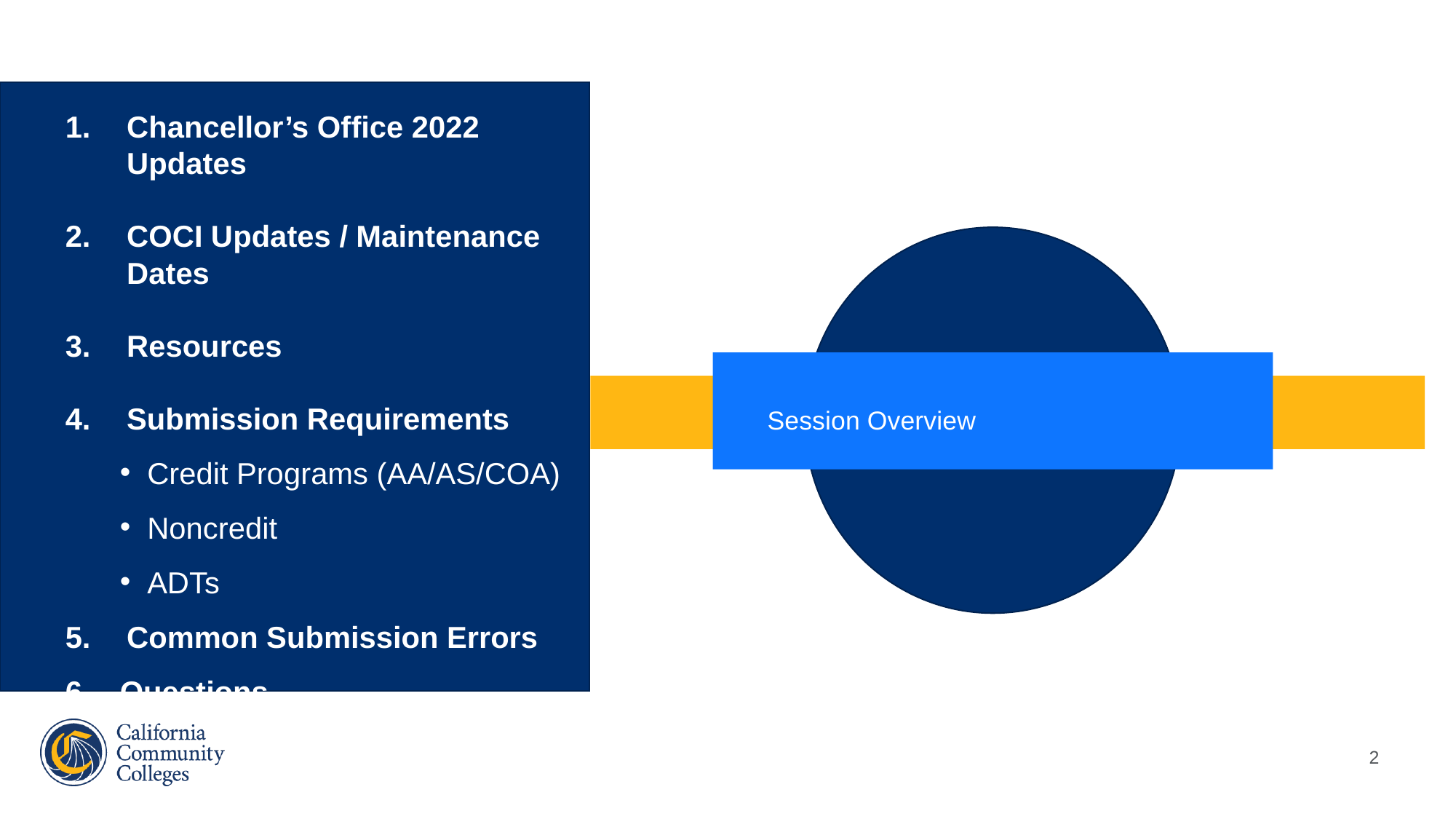

Chancellor’s Office 2022 Updates
COCI Updates / Maintenance Dates
Resources
Submission Requirements
Credit Programs (AA/AS/COA)
Noncredit
ADTs
Common Submission Errors
Questions

# Session Overview

2